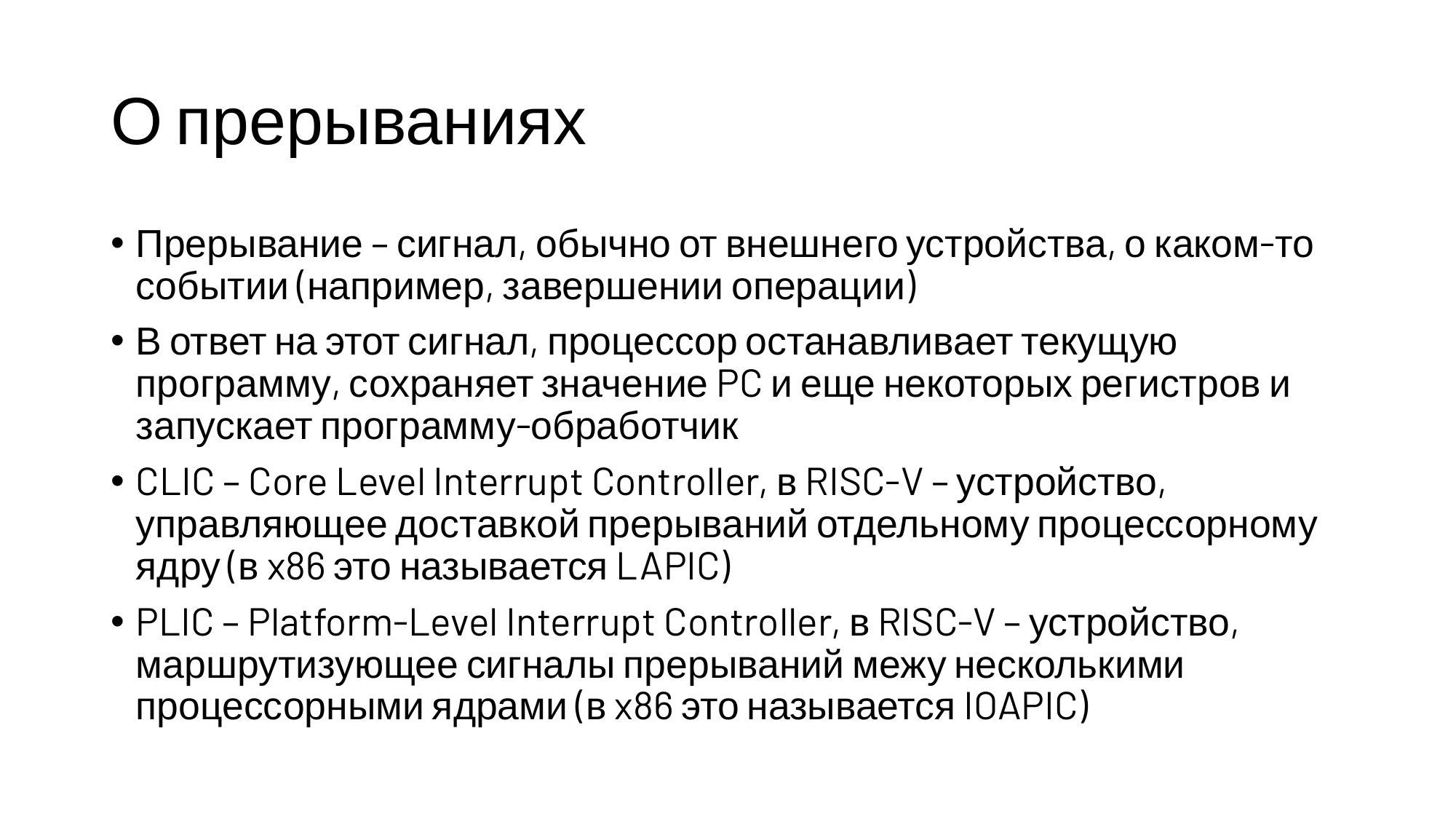

# О прерываниях
Прерывание – сигнал, обычно от внешнего устройства, о каком-то событии (например, завершении операции)
В ответ на этот сигнал, процессор останавливает текущую программу, сохраняет значение PC и еще некоторых регистров и запускает программу-обработчик
CLIC – Core Level Interrupt Controller, в RISC-V – устройство, управляющее доставкой прерываний отдельному процессорному ядру (в x86 это называется LAPIC)
PLIC – Platform-Level Interrupt Controller, в RISC-V – устройство, маршрутизующее сигналы прерываний межу несколькими процессорными ядрами (в x86 это называется IOAPIC)